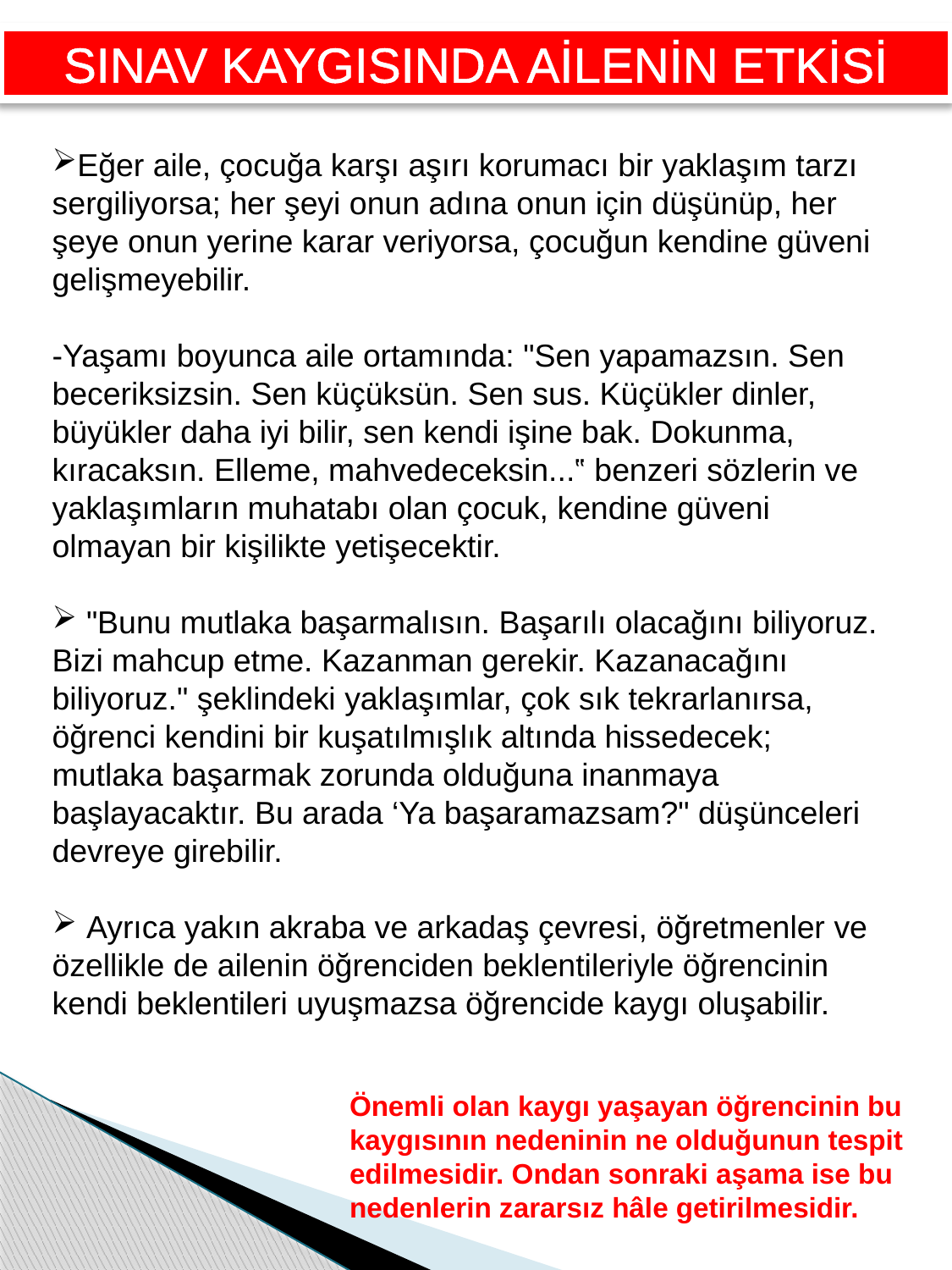

SINAV KAYGISINDA AİLENİN ETKİSİ
Eğer aile, çocuğa karşı aşırı korumacı bir yaklaşım tarzı sergiliyorsa; her şeyi onun adına onun için düşünüp, her şeye onun yerine karar veriyorsa, çocuğun kendine güveni gelişmeyebilir.

-Yaşamı boyunca aile ortamında: "Sen yapamazsın. Sen beceriksizsin. Sen küçüksün. Sen sus. Küçükler dinler, büyükler daha iyi bilir, sen kendi işine bak. Dokunma, kıracaksın. Elleme, mahvedeceksin...‟ benzeri sözlerin ve yaklaşımların muhatabı olan çocuk, kendine güveni olmayan bir kişilikte yetişecektir.

 "Bunu mutlaka başarmalısın. Başarılı olacağını biliyoruz. Bizi mahcup etme. Kazanman gerekir. Kazanacağını biliyoruz." şeklindeki yaklaşımlar, çok sık tekrarlanırsa, öğrenci kendini bir kuşatılmışlık altında hissedecek; mutlaka başarmak zorunda olduğuna inanmaya başlayacaktır. Bu arada ‘Ya başaramazsam?" düşünceleri devreye girebilir.

 Ayrıca yakın akraba ve arkadaş çevresi, öğretmenler ve özellikle de ailenin öğrenciden beklentileriyle öğrencinin kendi beklentileri uyuşmazsa öğrencide kaygı oluşabilir.
Önemli olan kaygı yaşayan öğrencinin bu kaygısının nedeninin ne olduğunun tespit edilmesidir. Ondan sonraki aşama ise bu nedenlerin zararsız hâle getirilmesidir.